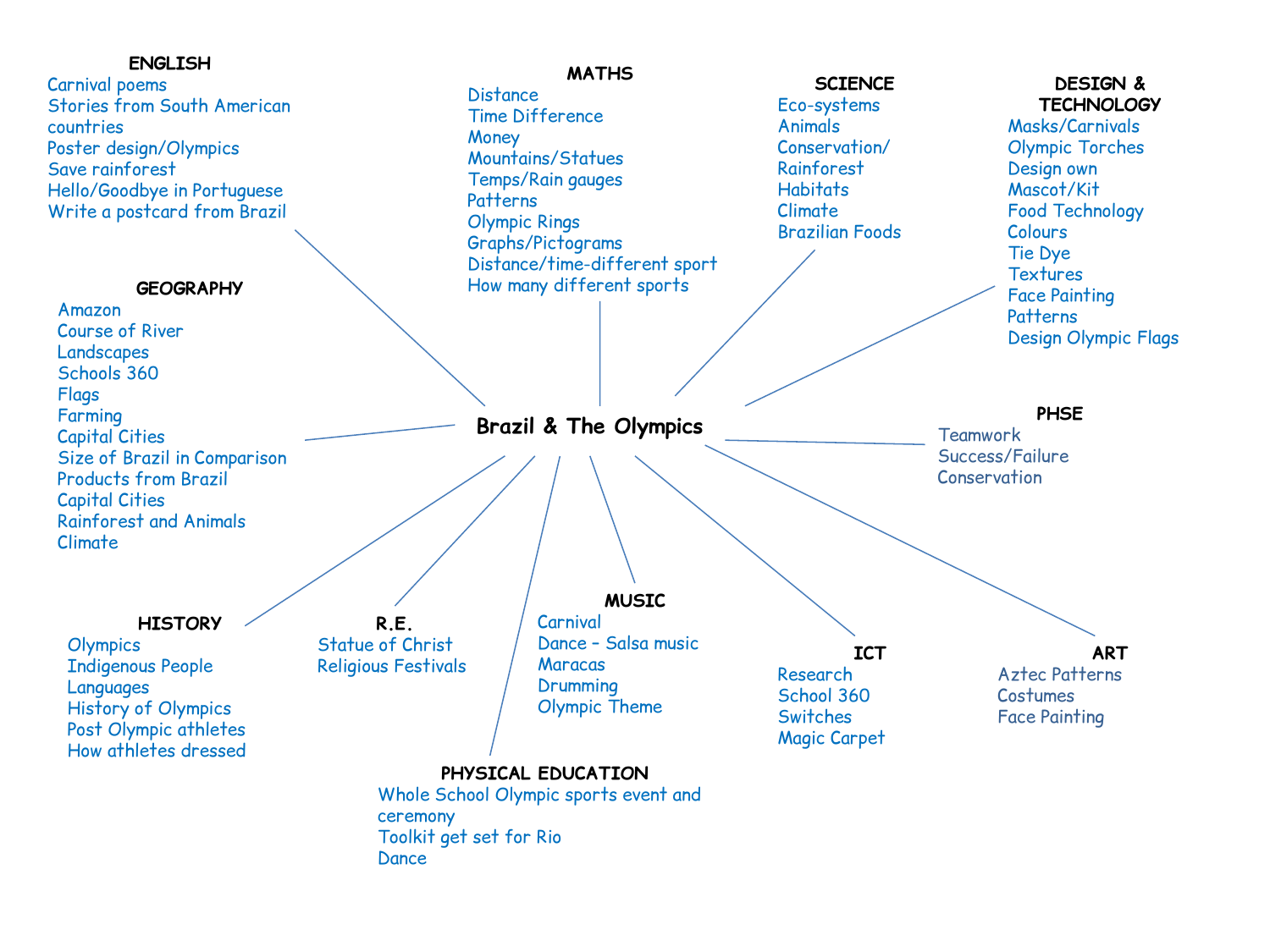

ENGLISH
Carnival poems
Stories from South American countries
Poster design/Olympics
Save rainforest
Hello/Goodbye in Portuguese
Write a postcard from Brazil
MATHS
Distance
Time Difference
Money
Mountains/Statues
Temps/Rain gauges
Patterns
Olympic Rings
Graphs/Pictograms
Distance/time-different sport
How many different sports
SCIENCE
Eco-systems
Animals
Conservation/Rainforest
Habitats
Climate
Brazilian Foods

DESIGN & TECHNOLOGY
Masks/Carnivals
Olympic Torches
Design own Mascot/Kit
Food Technology
Colours
Tie Dye
Textures
Face Painting
Patterns
Design Olympic Flags
GEOGRAPHY
Amazon
Course of River
Landscapes
Schools 360
Flags
Farming
Capital Cities
Size of Brazil in Comparison
Products from Brazil
Capital Cities
Rainforest and Animals
Climate

PHSE
Teamwork
Success/Failure
Conservation
Brazil & The Olympics
MUSIC
Carnival
Dance – Salsa music
Maracas
Drumming
Olympic Theme
HISTORY
Olympics
Indigenous People
Languages
History of Olympics
Post Olympic athletes
How athletes dressed
R.E.
Statue of Christ
Religious Festivals

ICT
Research
School 360
Switches
Magic Carpet
ART
Aztec Patterns
Costumes
Face Painting
PHYSICAL EDUCATION
Whole School Olympic sports event and ceremony
Toolkit get set for Rio
Dance